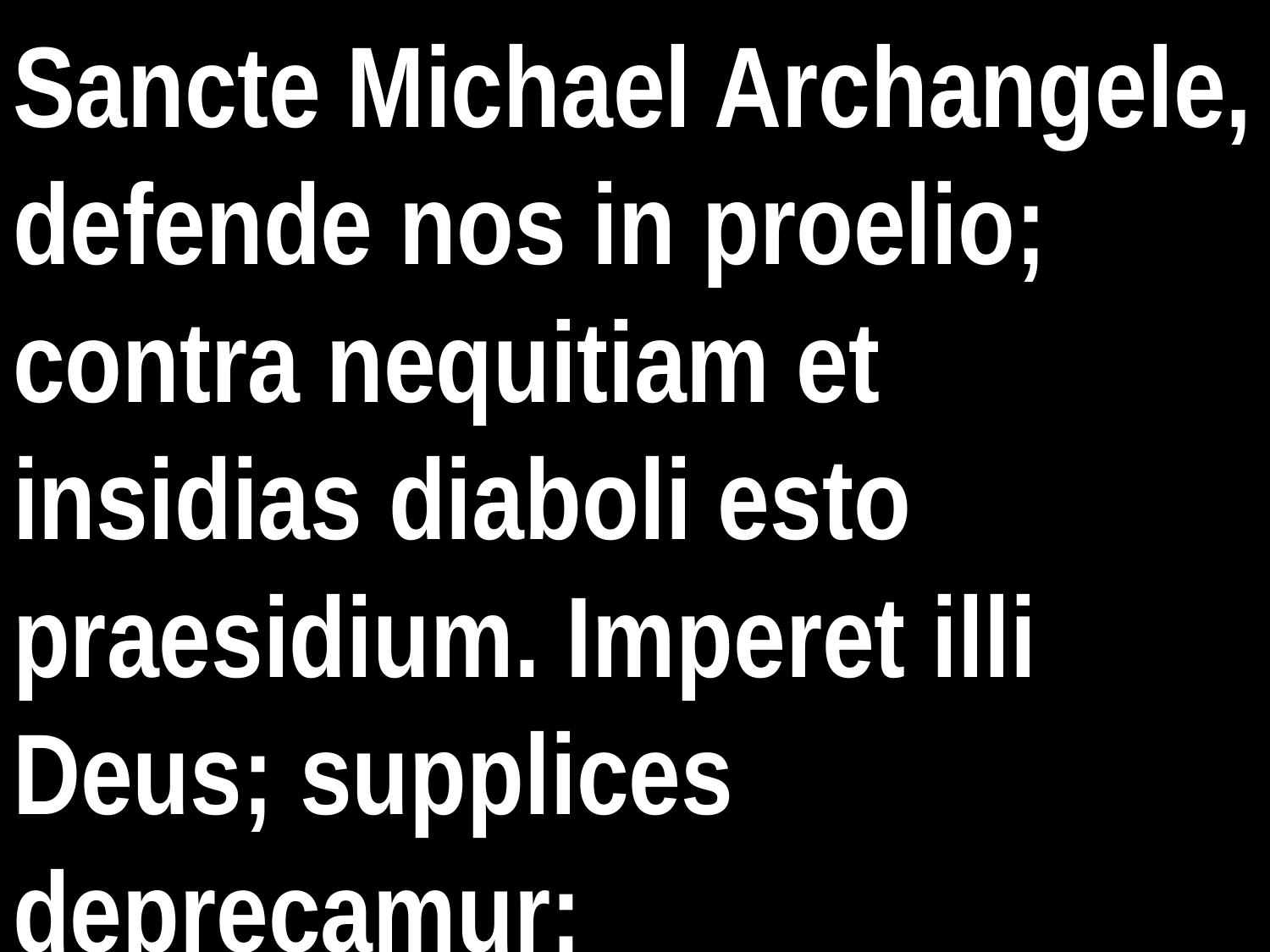

# Sancte Michael Archangele, defende nos in proelio; contra nequitiam et insidias diaboli esto praesidium. Imperet illi Deus; supplices deprecamur: